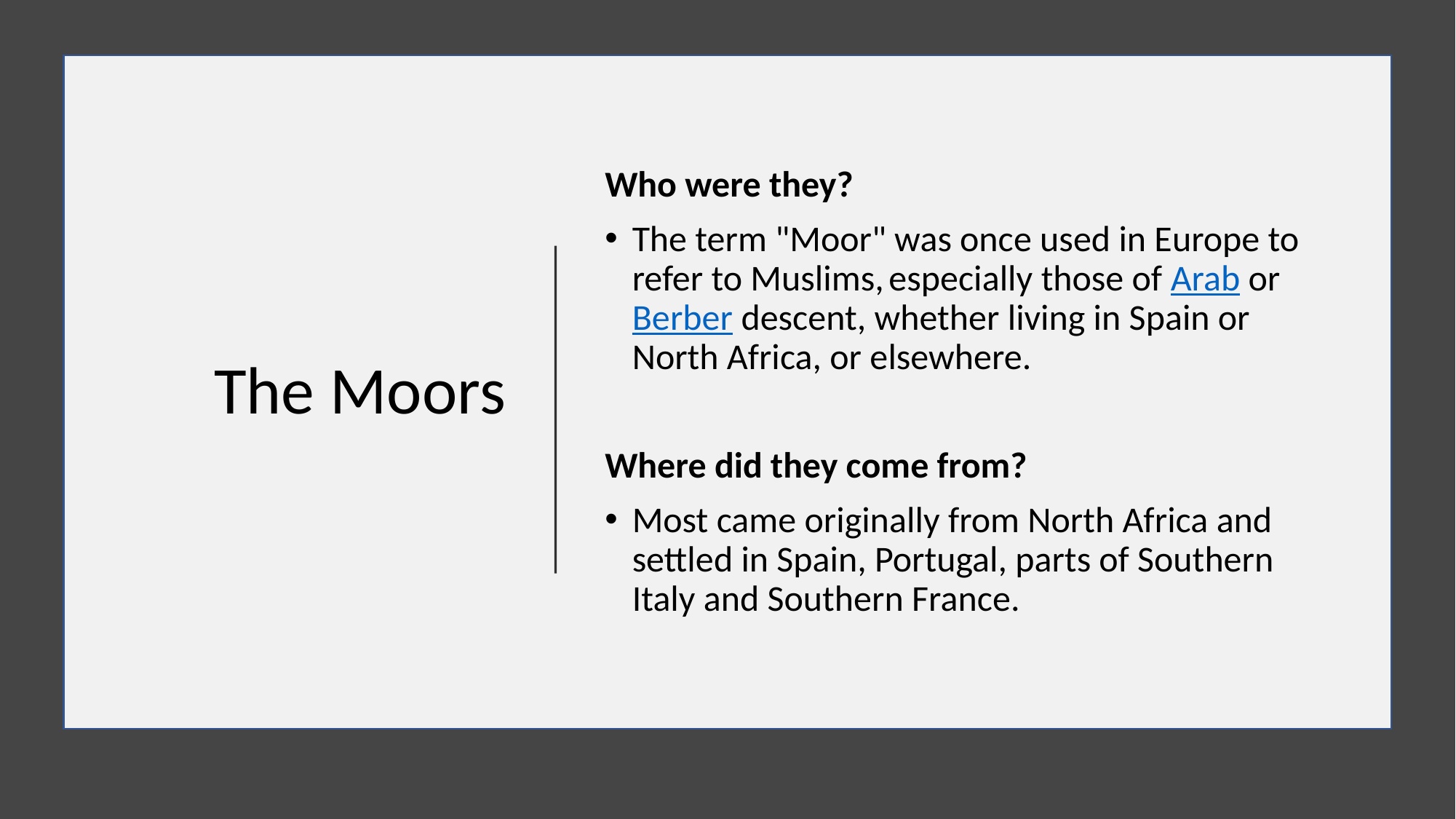

# The Moors
Who were they?
The term "Moor" was once used in Europe to refer to Muslims, especially those of Arab or Berber descent, whether living in Spain or North Africa, or elsewhere.

Where did they come from?
Most came originally from North Africa and settled in Spain, Portugal, parts of Southern Italy and Southern France.